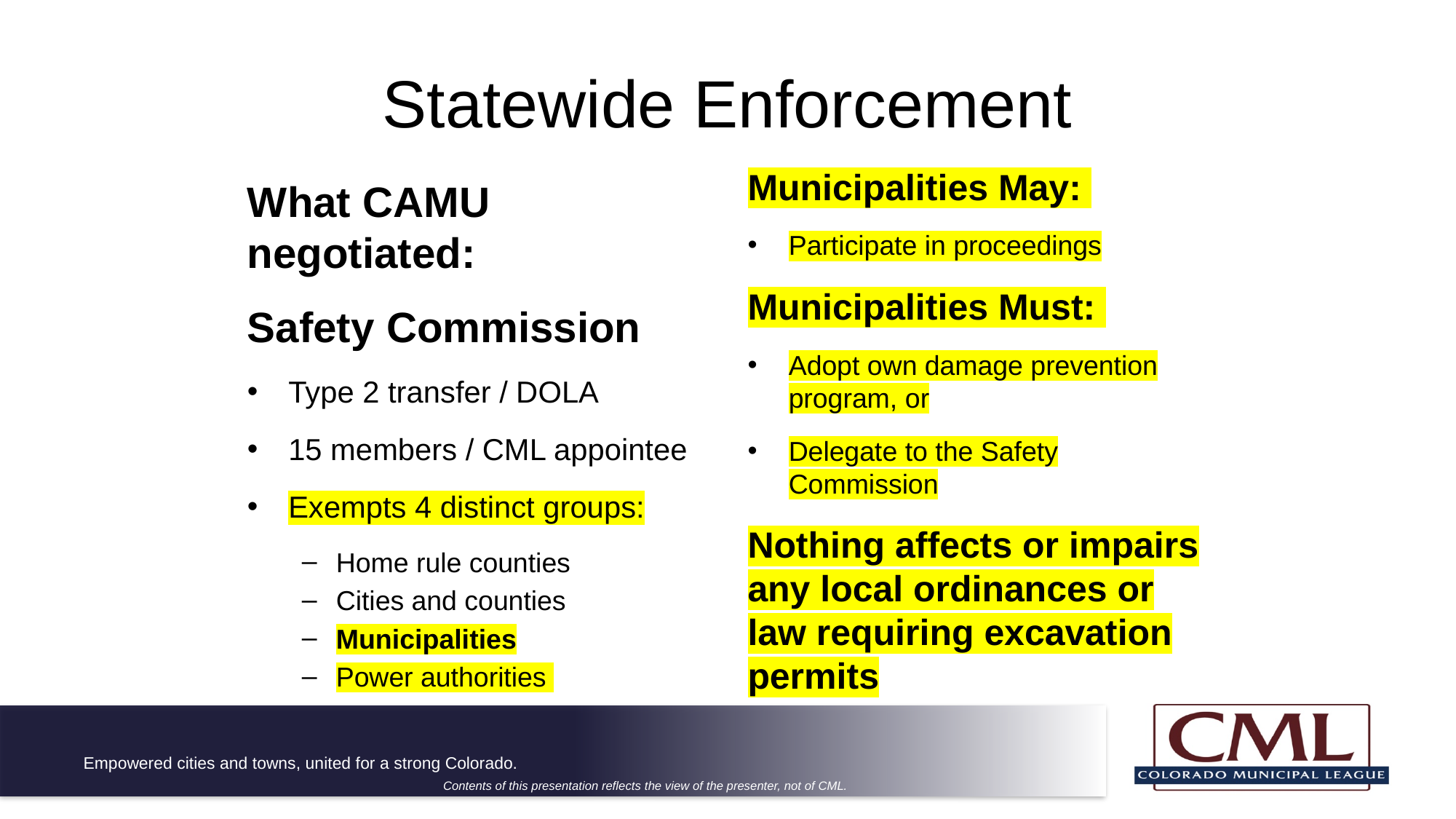

# Statewide Enforcement
Municipalities May:
Participate in proceedings
Municipalities Must:
Adopt own damage prevention program, or
Delegate to the Safety Commission
Nothing affects or impairs any local ordinances or law requiring excavation permits

What CAMU negotiated:
Safety Commission
Type 2 transfer / DOLA
15 members / CML appointee
Exempts 4 distinct groups:
Home rule counties
Cities and counties
Municipalities
Power authorities